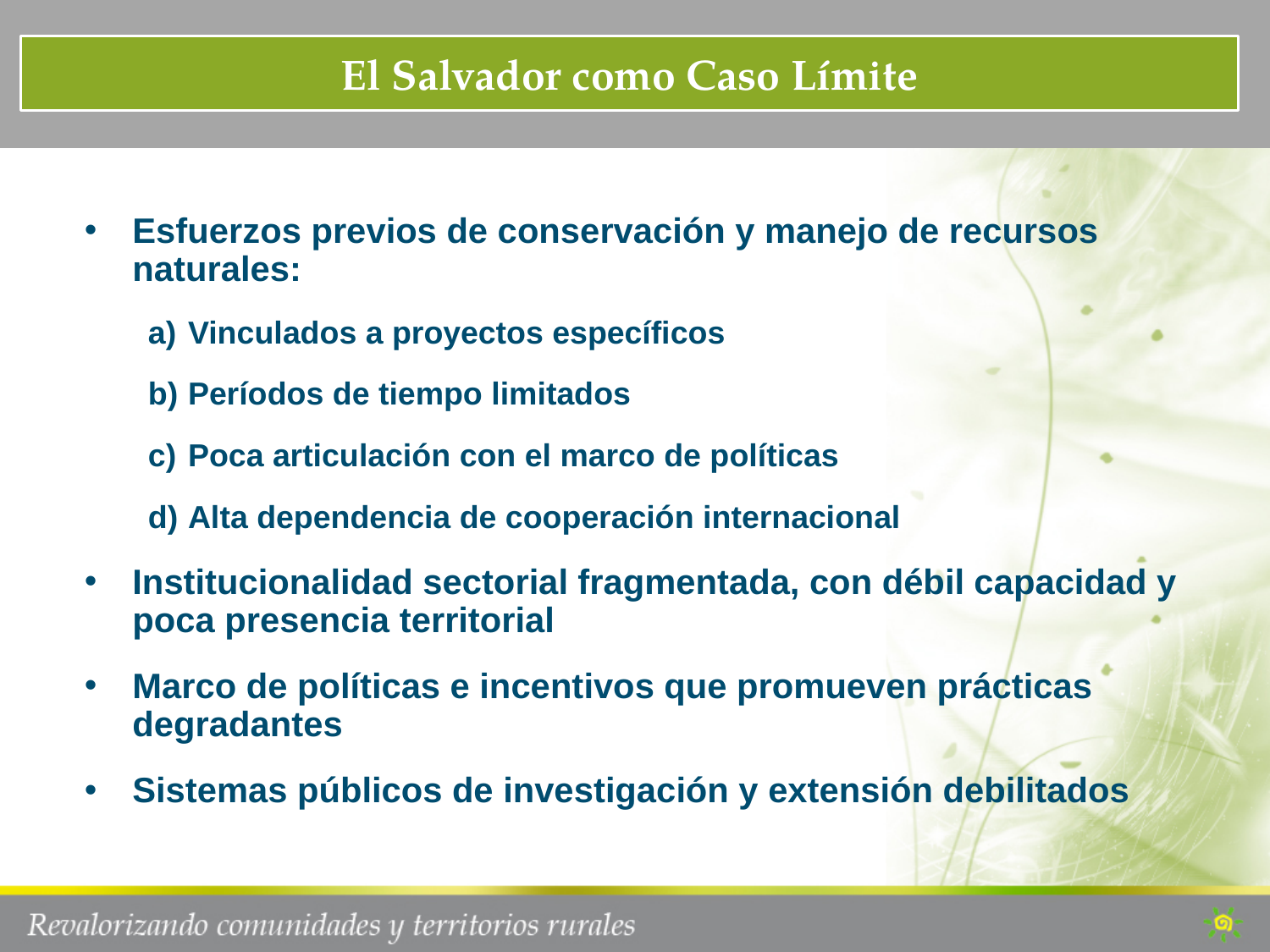

El Salvador como Caso Límite
Esfuerzos previos de conservación y manejo de recursos naturales:
Vinculados a proyectos específicos
Períodos de tiempo limitados
Poca articulación con el marco de políticas
Alta dependencia de cooperación internacional
Institucionalidad sectorial fragmentada, con débil capacidad y poca presencia territorial
Marco de políticas e incentivos que promueven prácticas degradantes
Sistemas públicos de investigación y extensión debilitados